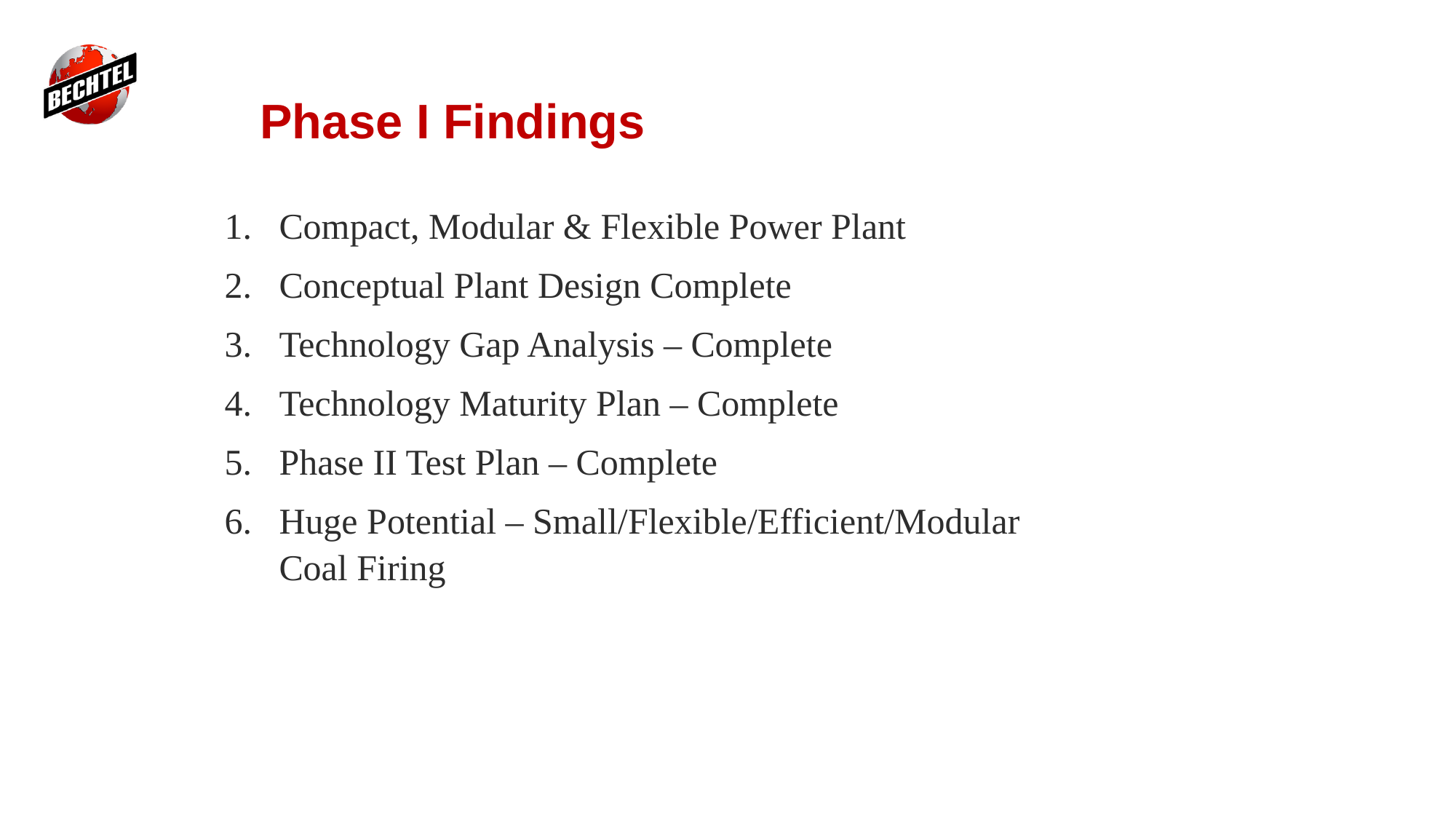

# Phase I Findings
Compact, Modular & Flexible Power Plant
Conceptual Plant Design Complete
Technology Gap Analysis – Complete
Technology Maturity Plan – Complete
Phase II Test Plan – Complete
Huge Potential – Small/Flexible/Efficient/Modular Coal Firing